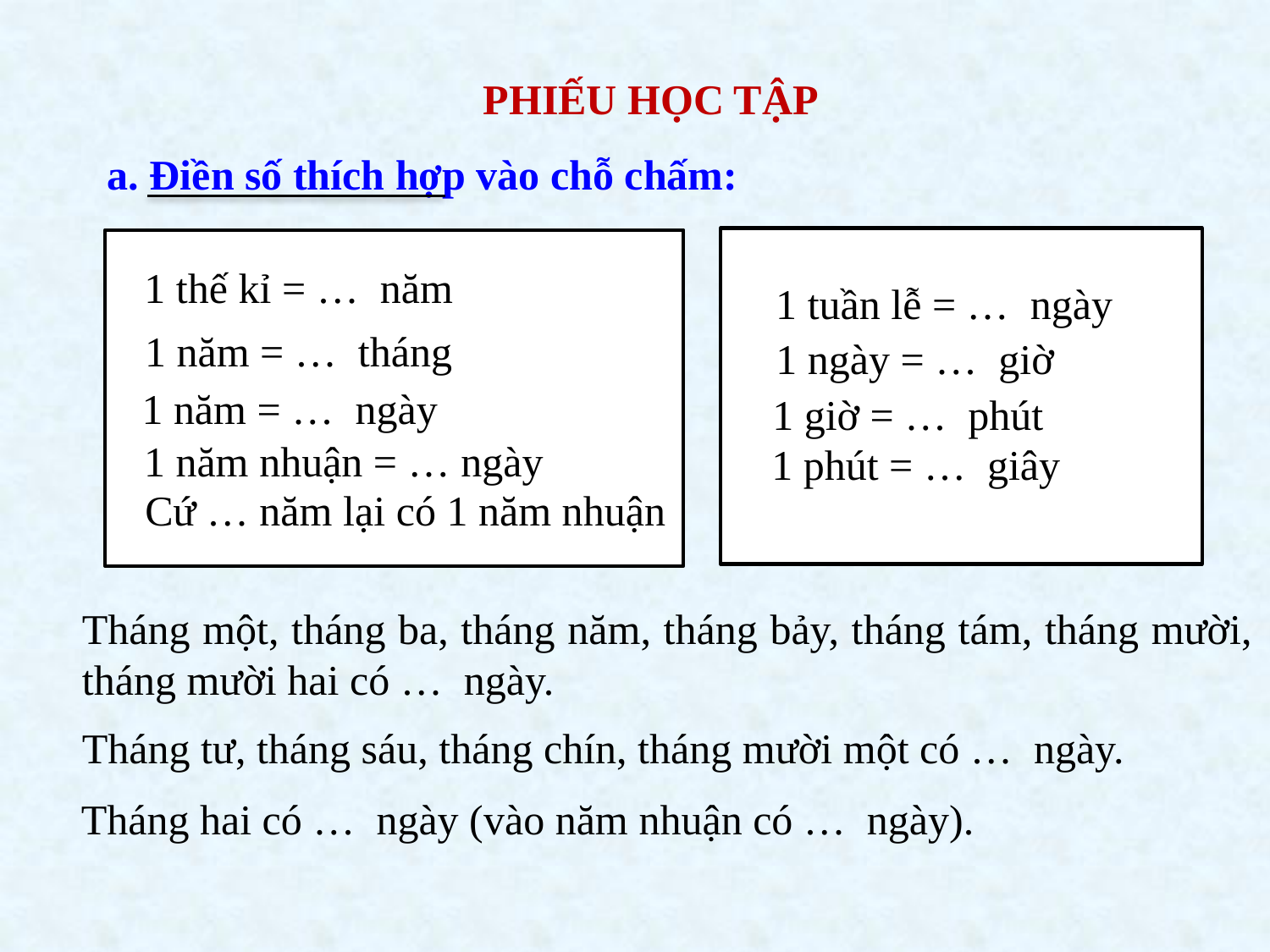

PHIẾU HỌC TẬP
a. Điền số thích hợp vào chỗ chấm:

1 thế kỉ = …  năm
1 tuần lễ = …  ngày
1 năm = …  tháng
1 ngày = …  giờ
1 năm = …  ngày
1 giờ = …  phút
1 năm nhuận = … ngày
1 phút = …  giây
 Cứ … năm lại có 1 năm nhuận
Tháng một, tháng ba, tháng năm, tháng bảy, tháng tám, tháng mười, tháng mười hai có …  ngày.
Tháng tư, tháng sáu, tháng chín, tháng mười một có …  ngày.
Tháng hai có …  ngày (vào năm nhuận có …  ngày).